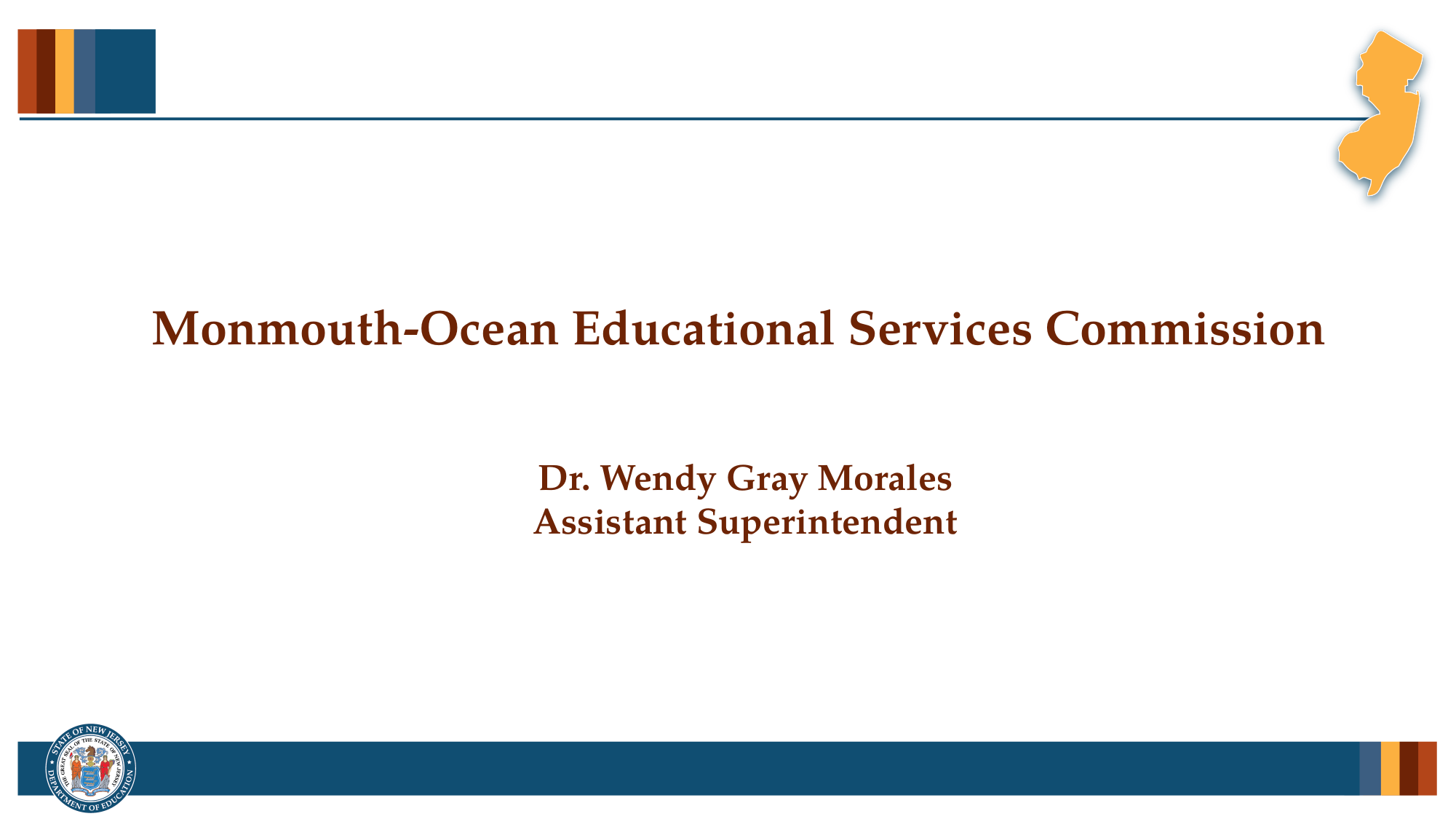

# Monmouth-Ocean Educational Services Commission
Dr. Wendy Gray Morales
Assistant Superintendent